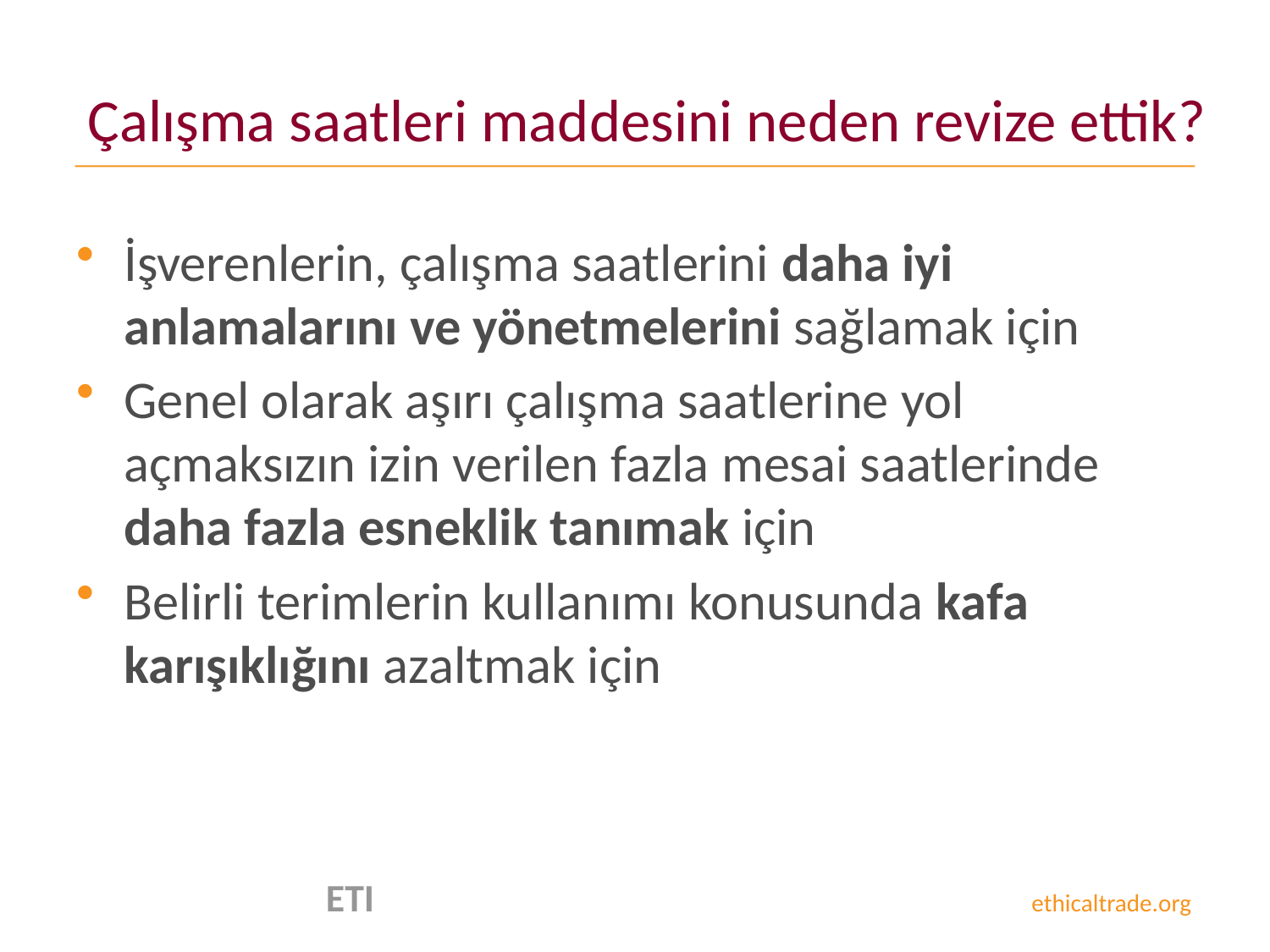

# Çalışma saatleri maddesini neden revize ettik?
İşverenlerin, çalışma saatlerini daha iyi anlamalarını ve yönetmelerini sağlamak için
Genel olarak aşırı çalışma saatlerine yol açmaksızın izin verilen fazla mesai saatlerinde daha fazla esneklik tanımak için
Belirli terimlerin kullanımı konusunda kafa karışıklığını azaltmak için
  ETI                                                                                                                       ethicaltrade.org